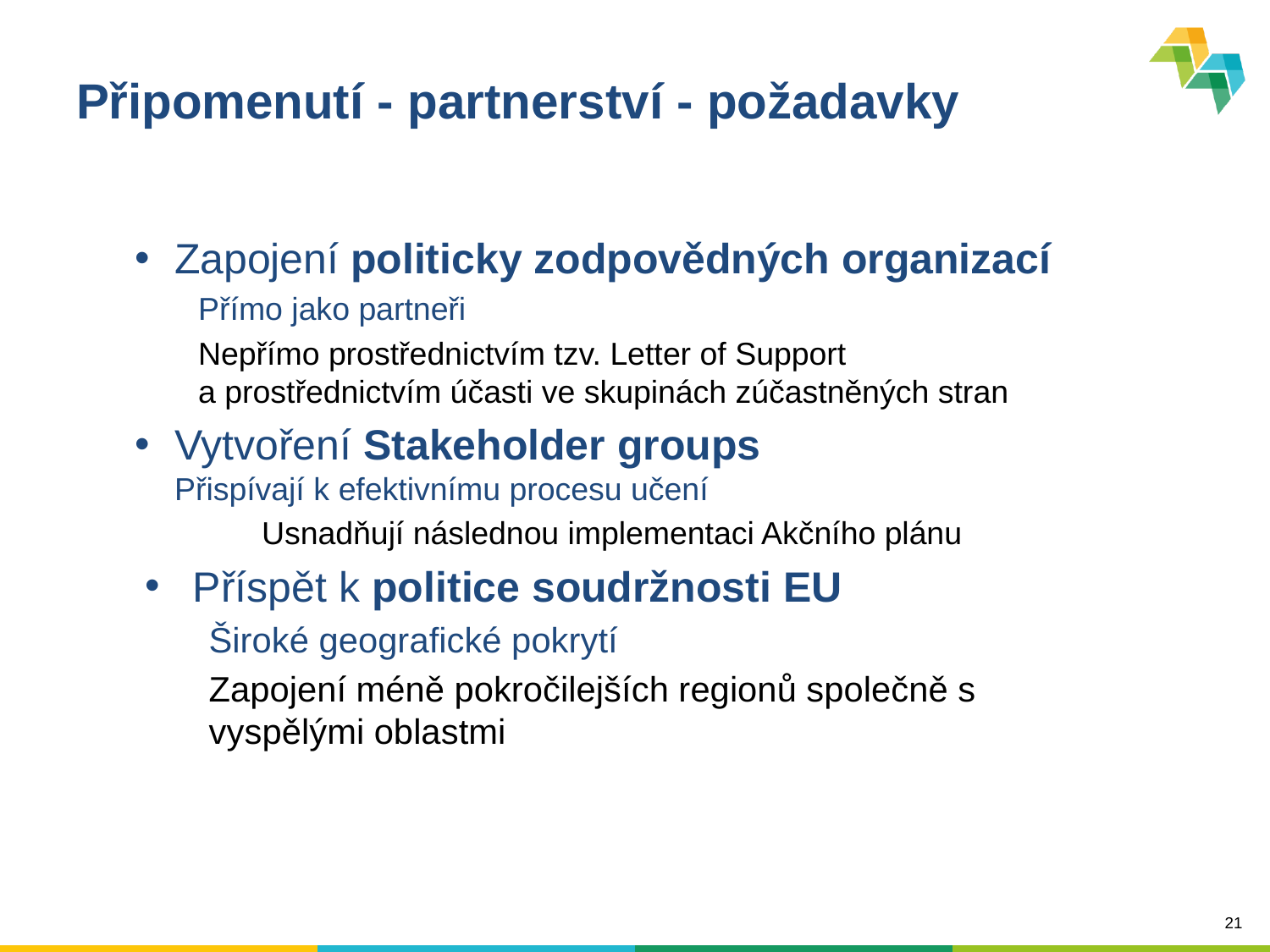

# Připomenutí - partnerství - požadavky

Zapojení politicky zodpovědných organizací
Přímo jako partneři
Nepřímo prostřednictvím tzv. Letter of Support
a prostřednictvím účasti ve skupinách zúčastněných stran
Vytvoření Stakeholder groups			Přispívají k efektivnímu procesu učení
	Usnadňují následnou implementaci Akčního plánu
Příspět k politice soudržnosti EU
Široké geografické pokrytí
Zapojení méně pokročilejších regionů společně s       	       vyspělými oblastmi